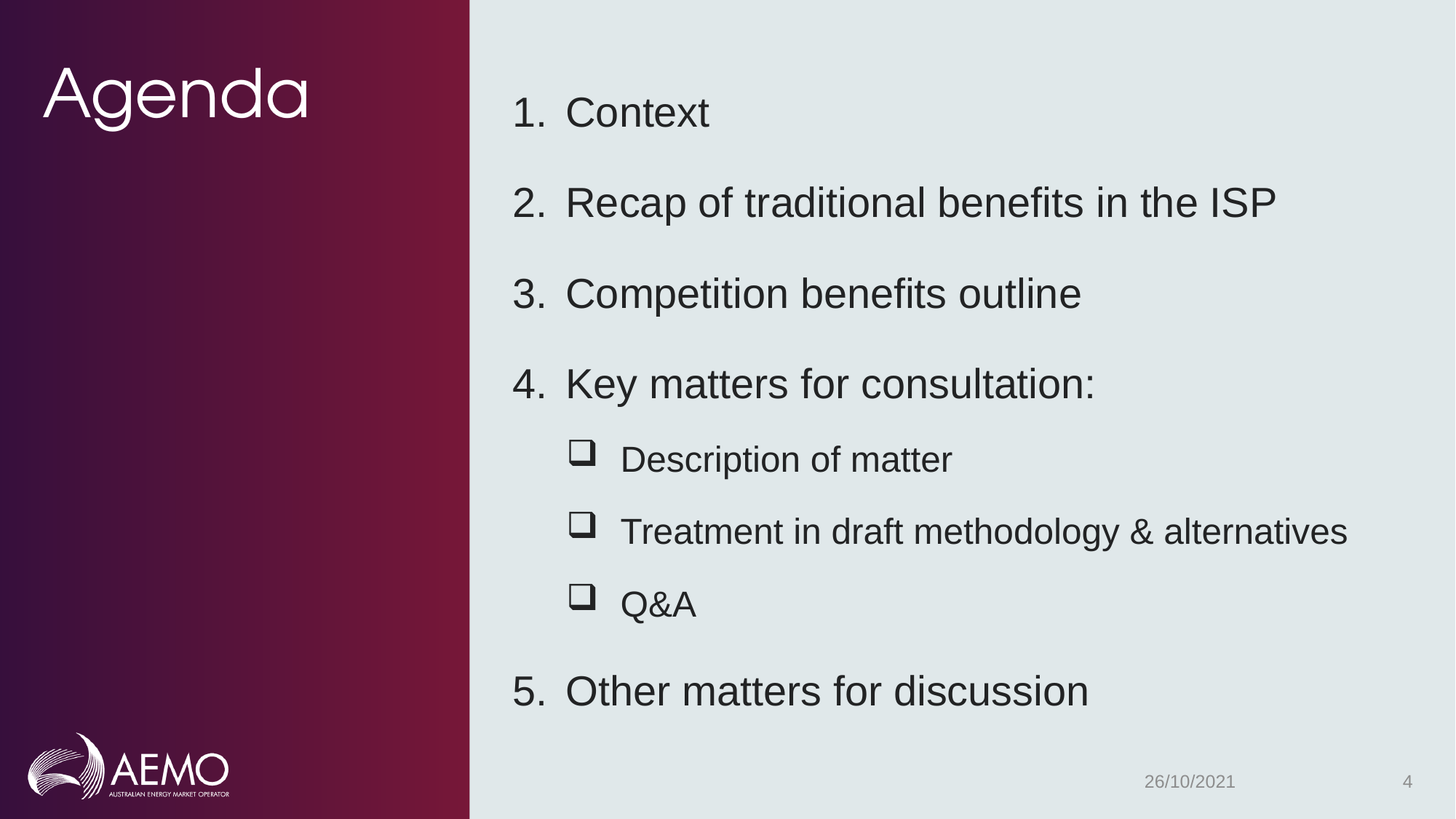

# Agenda
Context
Recap of traditional benefits in the ISP
Competition benefits outline
Key matters for consultation:
Description of matter
Treatment in draft methodology & alternatives
Q&A
Other matters for discussion

26/10/2021
4